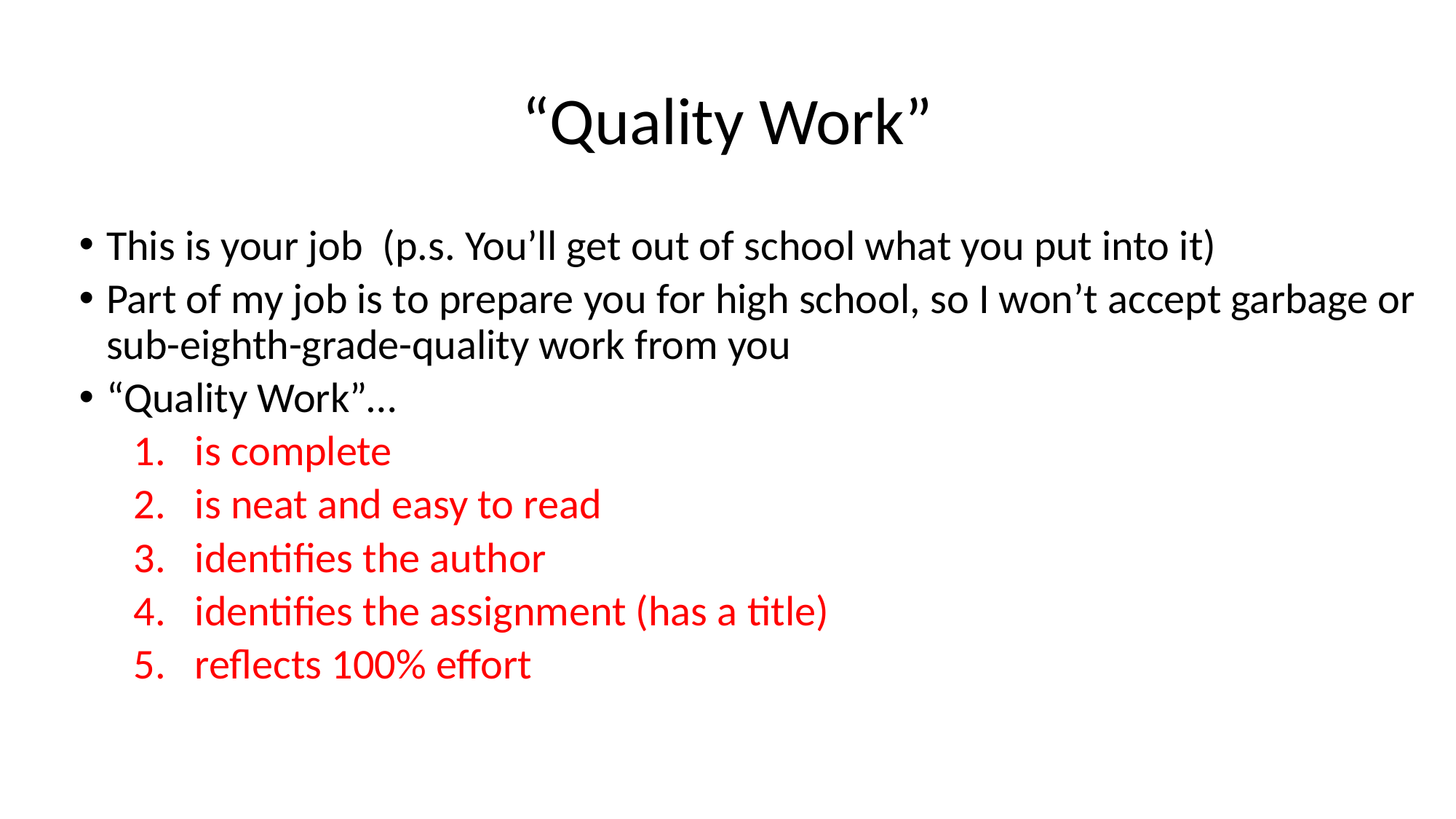

# “Quality Work”
This is your job  (p.s. You’ll get out of school what you put into it)
Part of my job is to prepare you for high school, so I won’t accept garbage or sub-eighth-grade-quality work from you
“Quality Work”…
is complete
is neat and easy to read
identifies the author
identifies the assignment (has a title)
reflects 100% effort